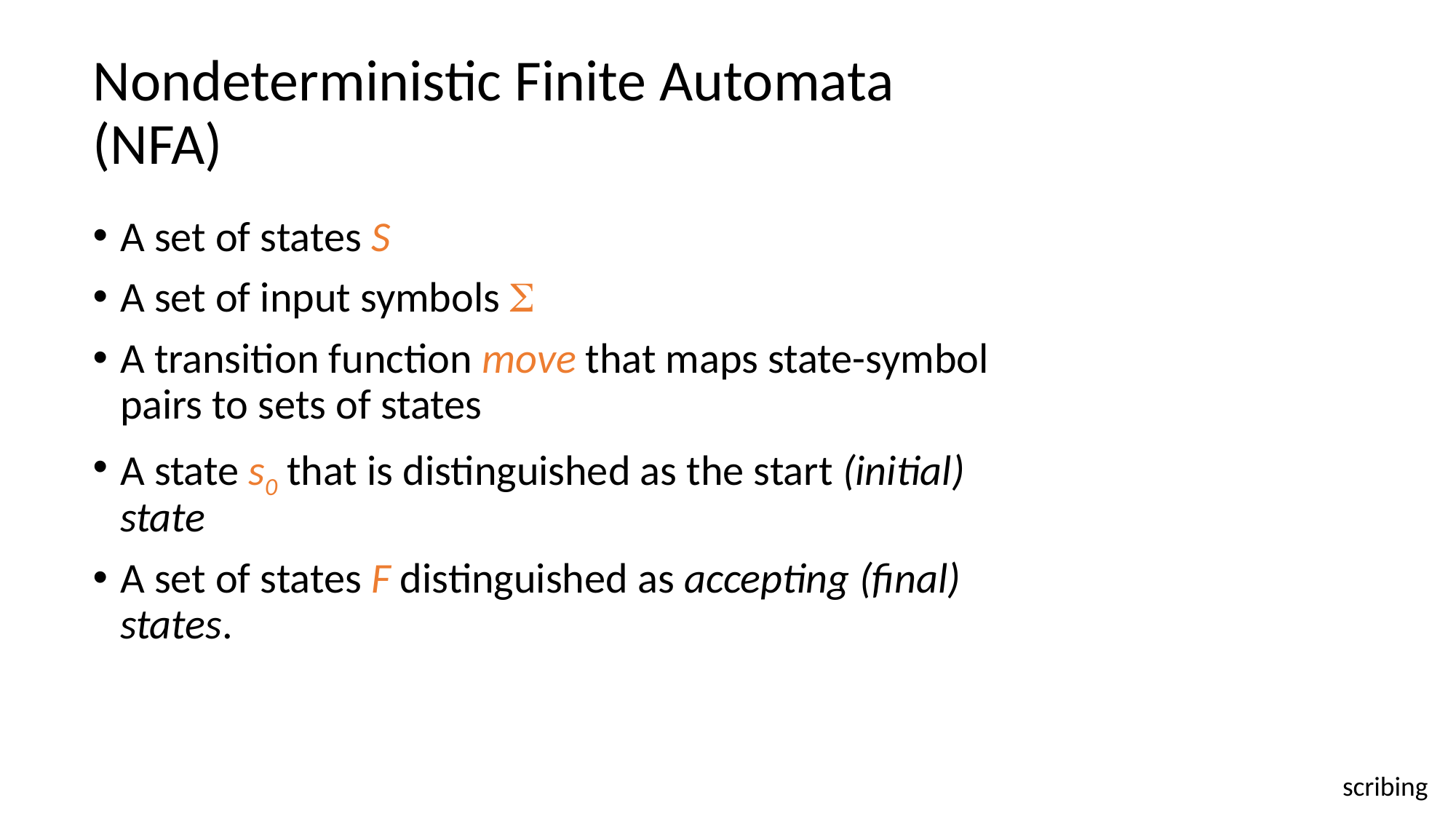

# Nondeterministic Finite Automata (NFA)
A set of states S
A set of input symbols Σ
A transition function move that maps state-symbol pairs to sets of states
A state s0 that is distinguished as the start (initial) state
A set of states F distinguished as accepting (final) states.
scribing